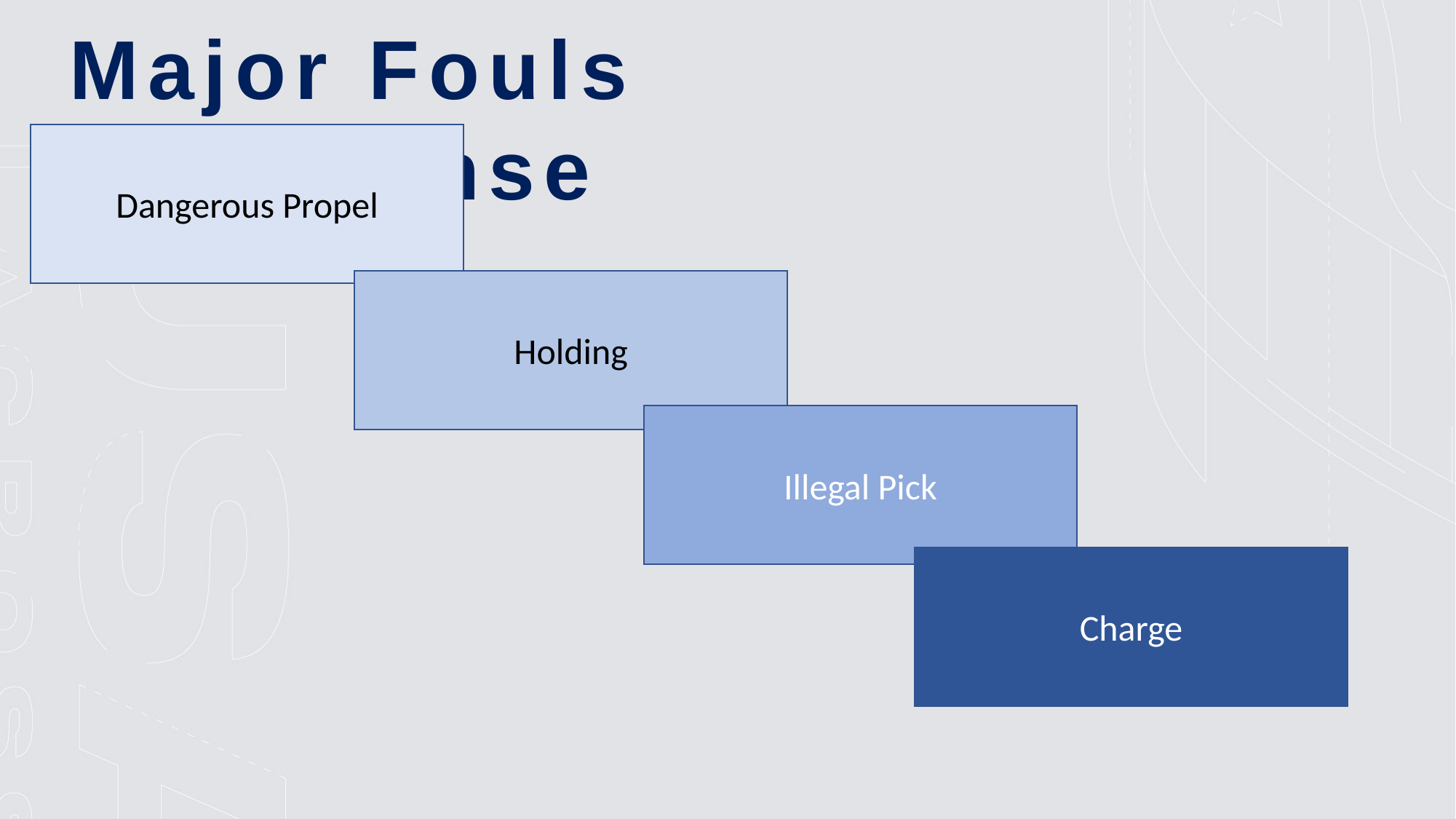

Major Fouls By Offense
Dangerous Propel
Holding
Illegal Pick
Charge